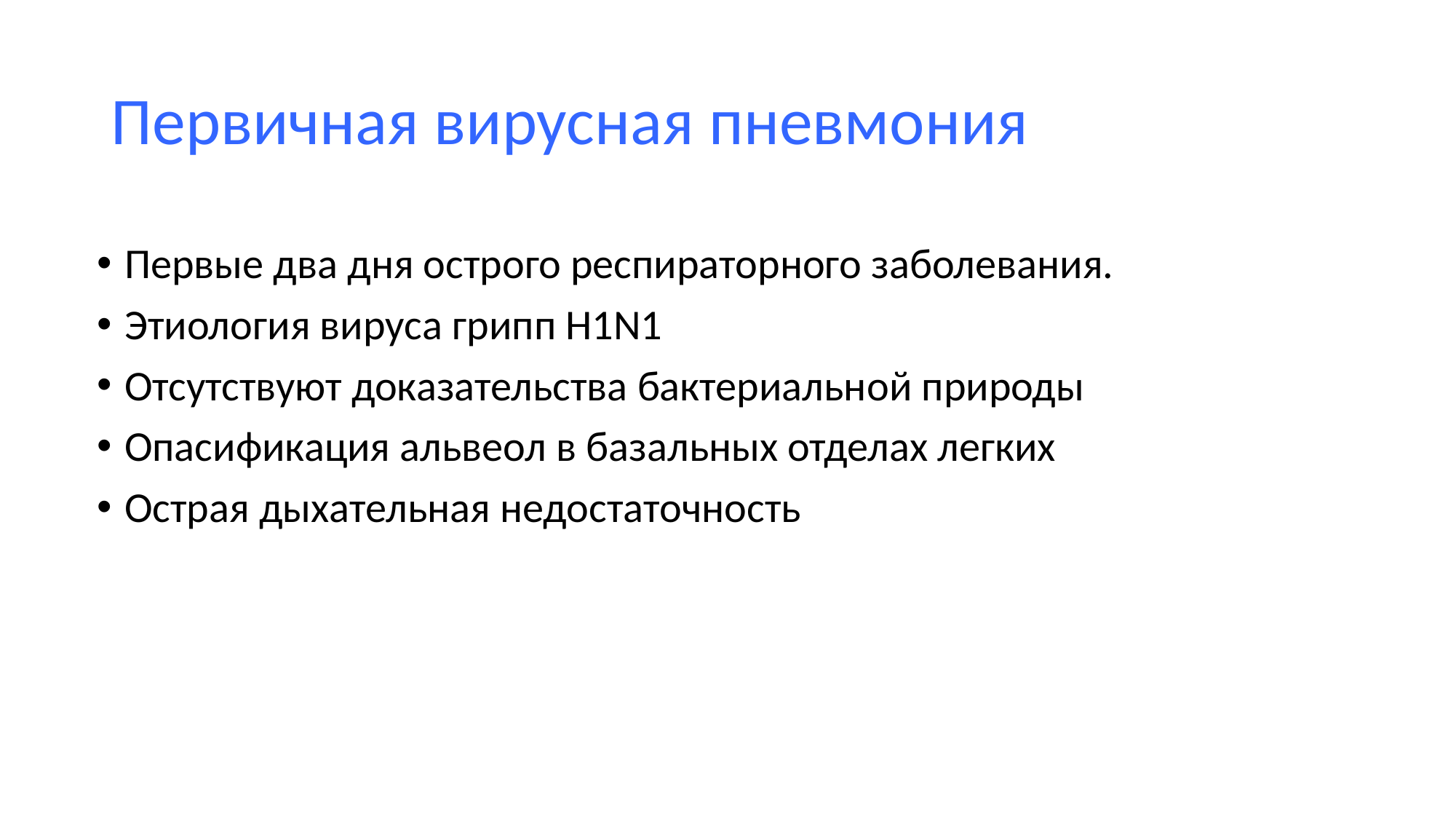

# Первичная вирусная пневмония

Первые два дня острого респираторного заболевания.
Этиология вируса грипп H1N1
Отсутствуют доказательства бактериальной природы
Опасификация альвеол в базальных отделах легких
Острая дыхательная недостаточность